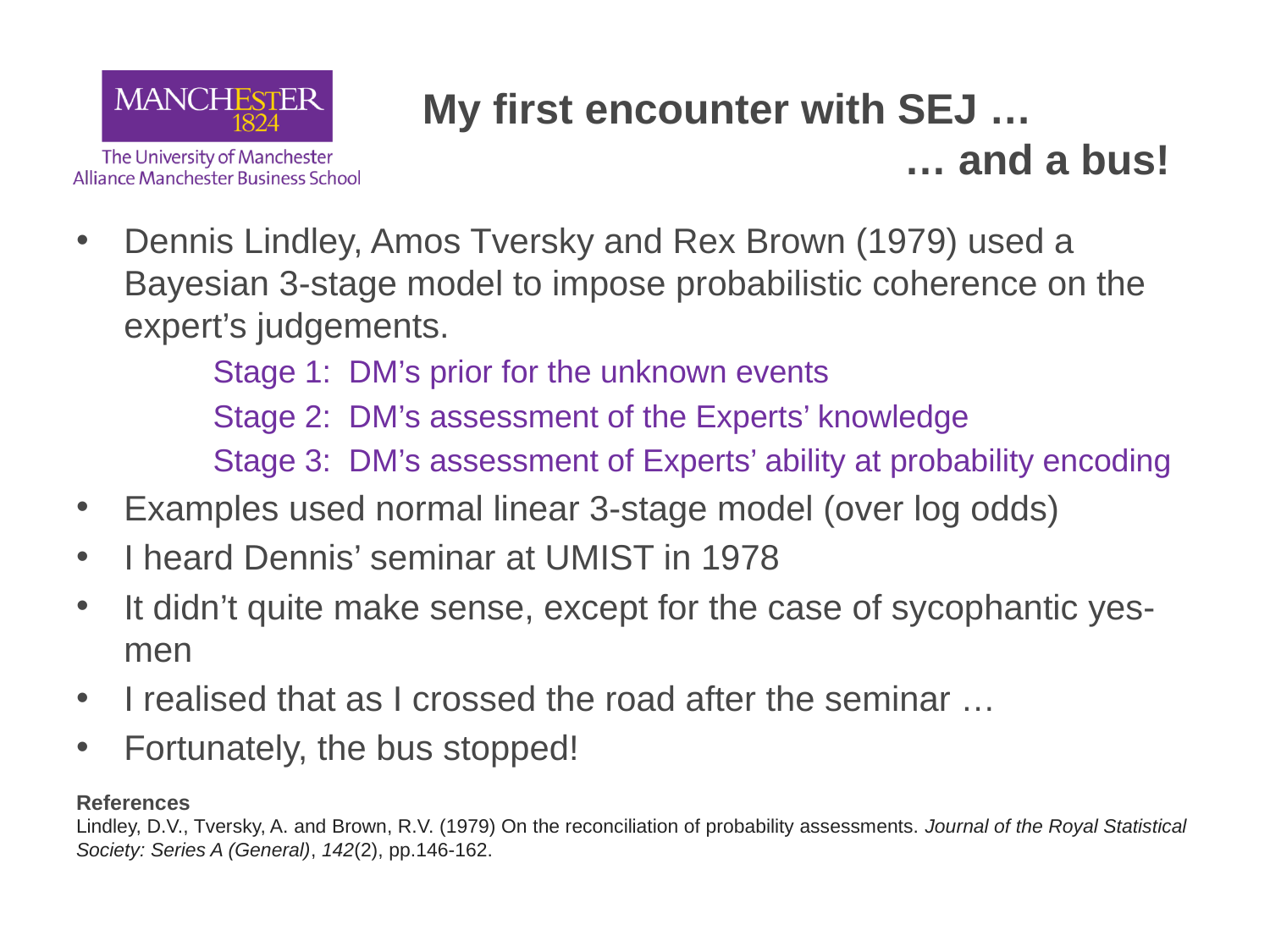

# My first encounter with SEJ … … and a bus!
Dennis Lindley, Amos Tversky and Rex Brown (1979) used a Bayesian 3-stage model to impose probabilistic coherence on the expert’s judgements.
Stage 1:  DM’s prior for the unknown events
Stage 2:  DM’s assessment of the Experts’ knowledge
Stage 3:  DM’s assessment of Experts’ ability at probability encoding
Examples used normal linear 3-stage model (over log odds)
I heard Dennis’ seminar at UMIST in 1978
It didn’t quite make sense, except for the case of sycophantic yes-men
I realised that as I crossed the road after the seminar …
Fortunately, the bus stopped!
References
Lindley, D.V., Tversky, A. and Brown, R.V. (1979) On the reconciliation of probability assessments. Journal of the Royal Statistical Society: Series A (General), 142(2), pp.146-162.